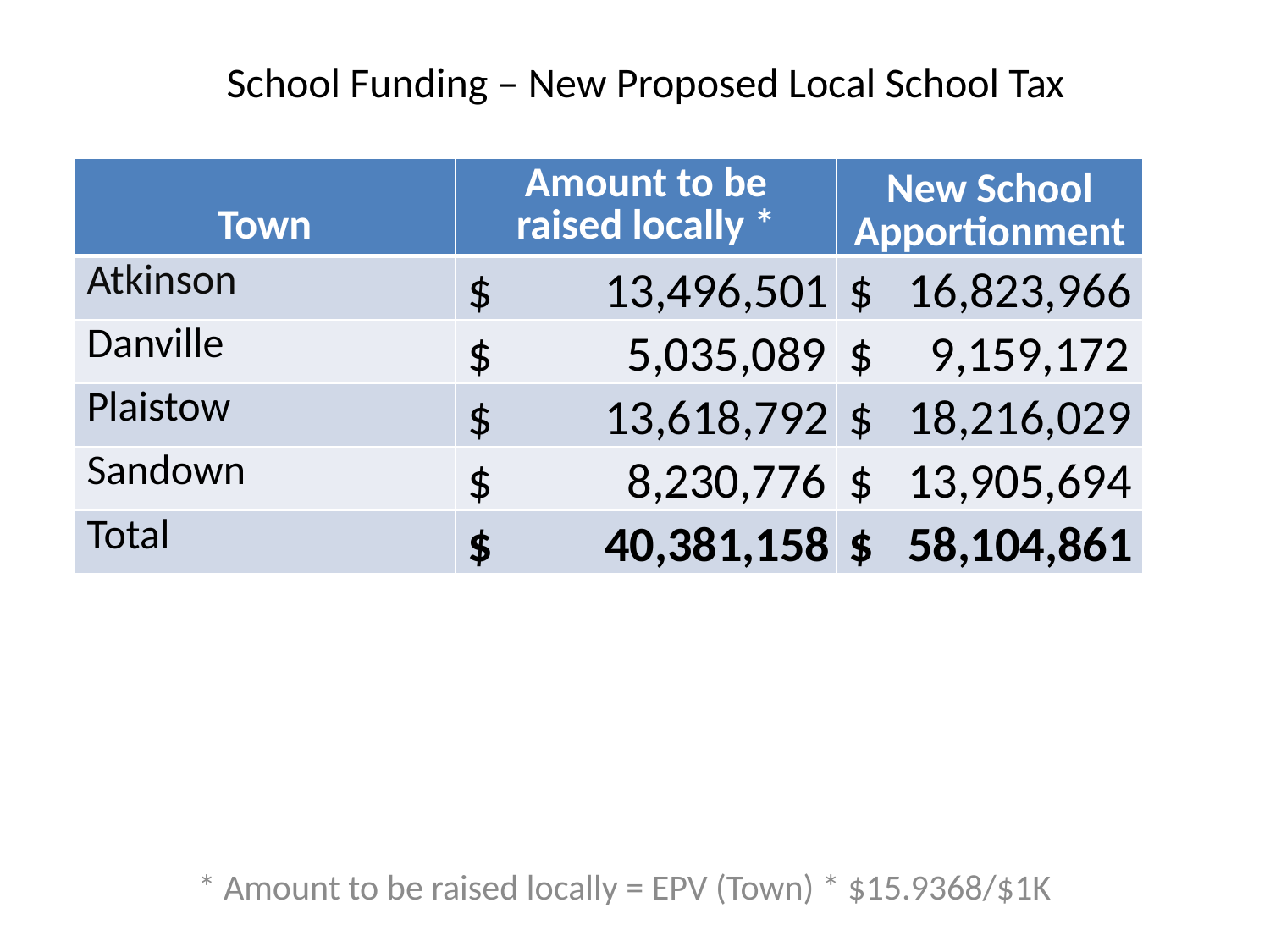

# School Funding – New Proposed Local School Tax
| Town | Amount to be raised locally \* | New School Apportionment |
| --- | --- | --- |
| Atkinson | $ 13,496,501 | $ 16,823,966 |
| Danville | $ 5,035,089 | $ 9,159,172 |
| Plaistow | $ 13,618,792 | $ 18,216,029 |
| Sandown | $ 8,230,776 | $ 13,905,694 |
| Total | $ 40,381,158 | $ 58,104,861 |
* Amount to be raised locally = EPV (Town) * $15.9368/$1K